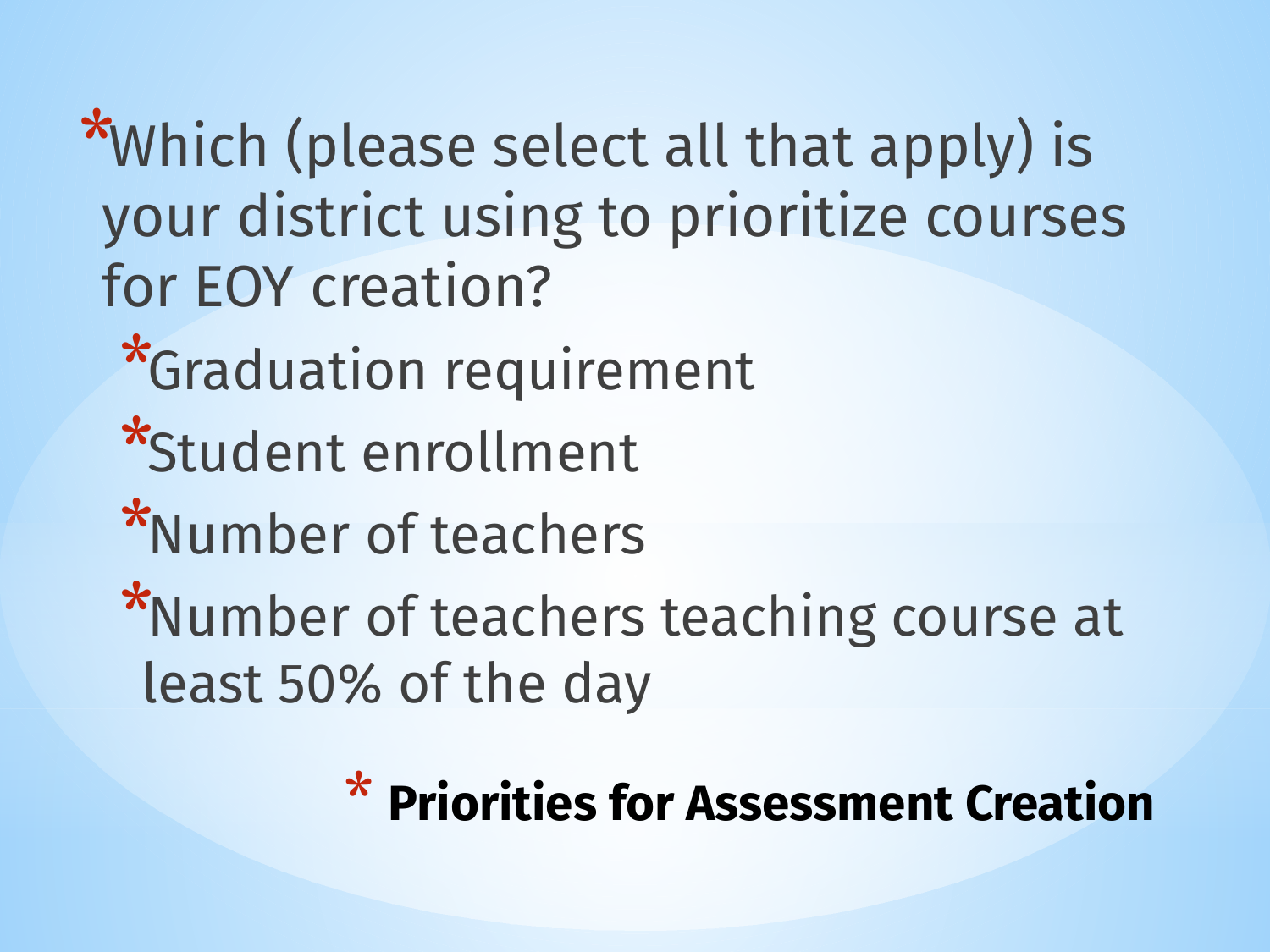

Which (please select all that apply) is your district using to prioritize courses for EOY creation?
Graduation requirement
Student enrollment
Number of teachers
Number of teachers teaching course at least 50% of the day

# Priorities for Assessment Creation